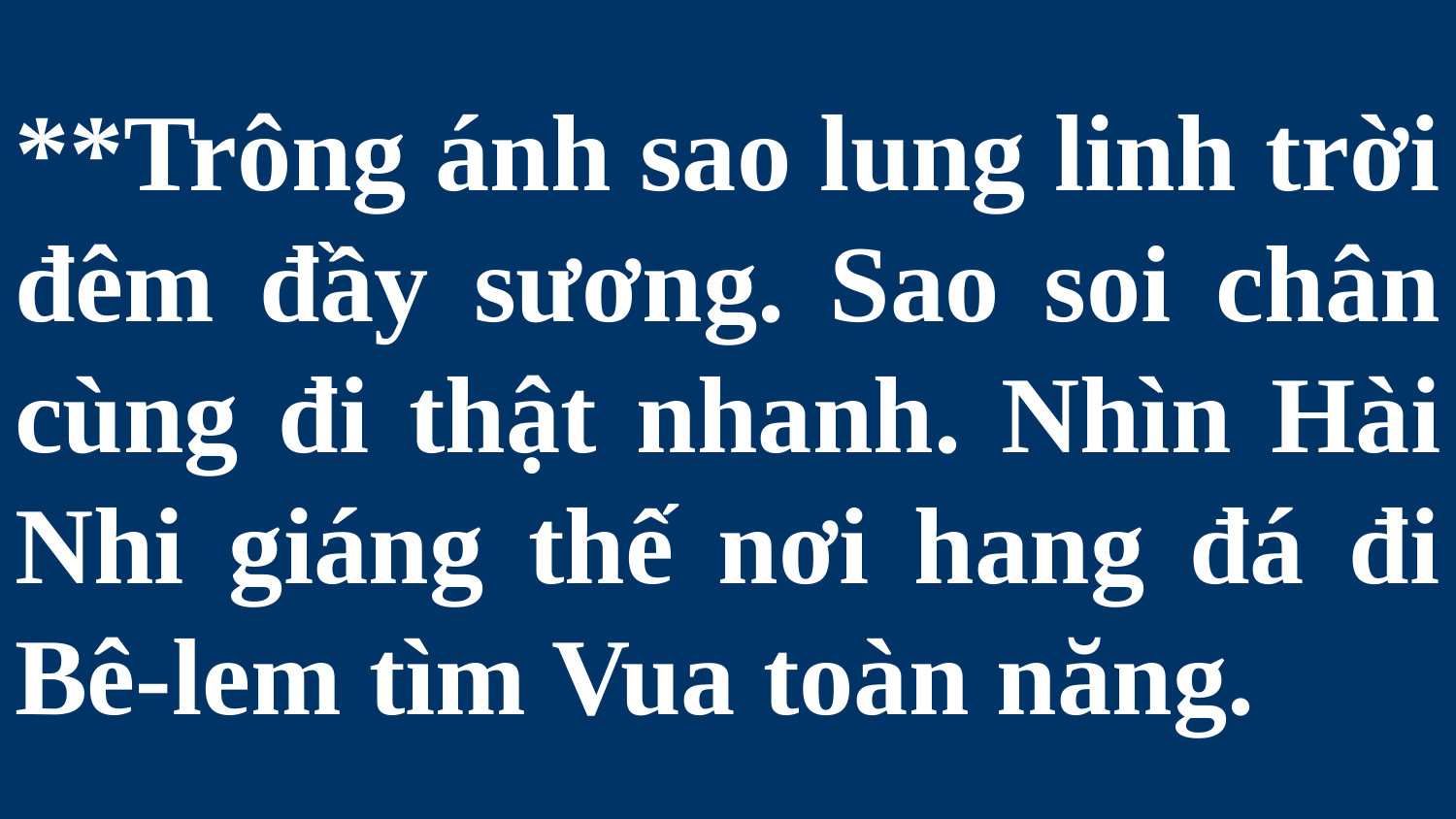

# **Trông ánh sao lung linh trời đêm đầy sương. Sao soi chân cùng đi thật nhanh. Nhìn Hài Nhi giáng thế nơi hang đá đi Bê-lem tìm Vua toàn năng.